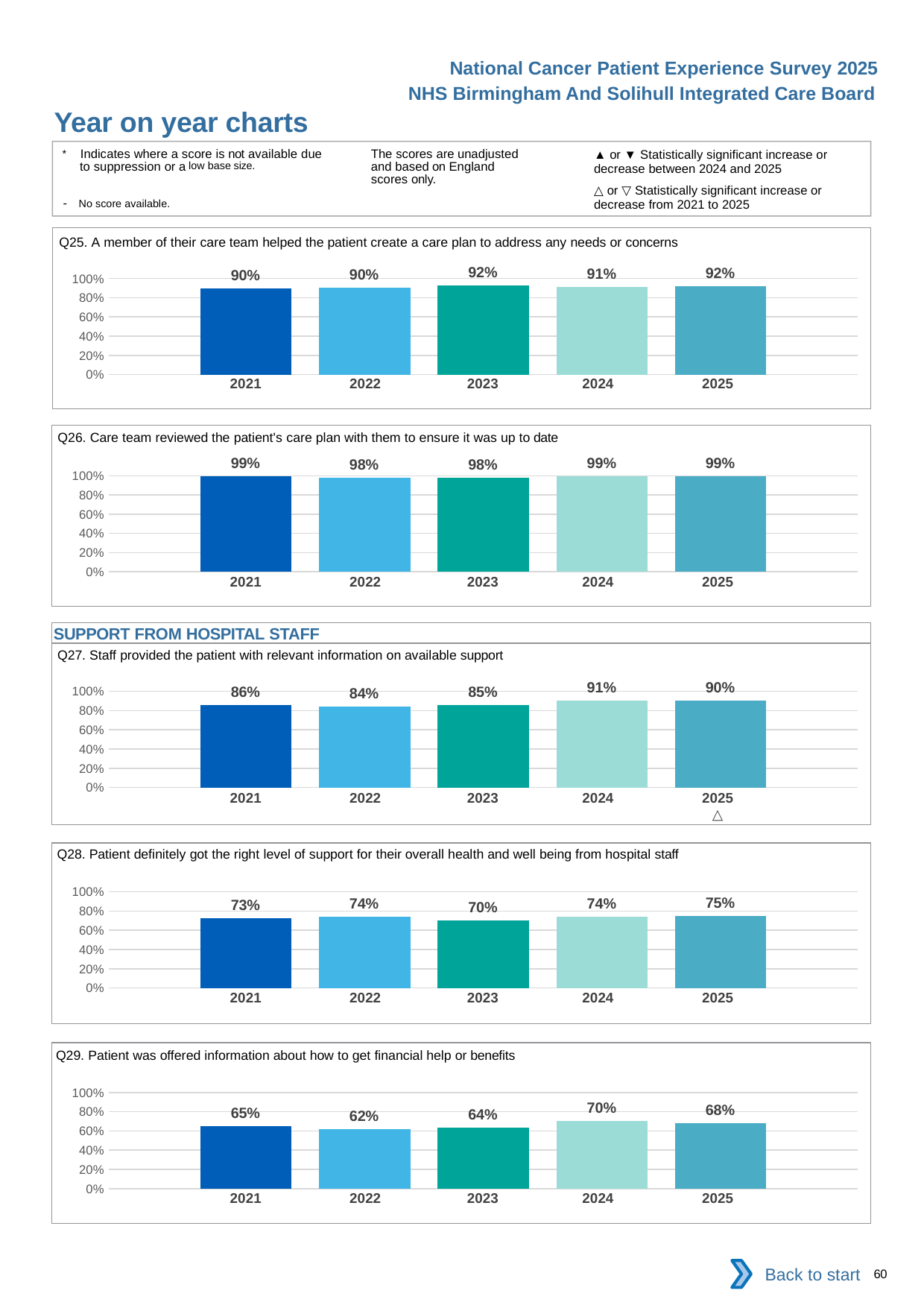

National Cancer Patient Experience Survey 2025
NHS Birmingham And Solihull Integrated Care Board
Year on year charts (5)

The scores are unadjusted and based on England scores only.
*  Indicates where a score is not available due to suppression or a low base size.
- No score available.
▲ or ▼ Statistically significant increase or decrease between 2024 and 2025
△ or ▽ Statistically significant increase or decrease from 2021 to 2025
Q25. A member of their care team helped the patient create a care plan to address any needs or concerns

### Chart

| Category | 2021 | 2022 | 2023 | 2024 | 2025 |
|---|---|---|---|---|---|
| Category 1 | 0.8961748 | 0.9014925 | 0.9240924 | 0.909292 | 0.9169812 |
| 2021 | 2022 | 2023 | 2024 | 2025 |
| --- | --- | --- | --- | --- |
|  |  |  |  |  |
Q26. Care team reviewed the patient's care plan with them to ensure it was up to date

### Chart

| Category | 2021 | 2022 | 2023 | 2024 | 2025 |
|---|---|---|---|---|---|
| Category 1 | 0.9929824 | 0.9810606 | 0.9838057 | 0.9945946 | 0.9928741 |
| 2021 | 2022 | 2023 | 2024 | 2025 |
| --- | --- | --- | --- | --- |
|  |  |  |  |  |
SUPPORT FROM HOSPITAL STAFF
Q27. Staff provided the patient with relevant information on available support

### Chart

| Category | 2021 | 2022 | 2023 | 2024 | 2025 |
|---|---|---|---|---|---|
| Category 1 | 0.8576577 | 0.8381147 | 0.8546845 | 0.9054794 | 0.904325 |
| 2021 | 2022 | 2023 | 2024 | 2025 |
| --- | --- | --- | --- | --- |
|  |  |  |  | △ |
Q28. Patient definitely got the right level of support for their overall health and well being from hospital staff

### Chart

| Category | 2021 | 2022 | 2023 | 2024 | 2025 |
|---|---|---|---|---|---|
| Category 1 | 0.72843 | 0.7401316 | 0.700627 | 0.7439166 | 0.7510638 |
| 2021 | 2022 | 2023 | 2024 | 2025 |
| --- | --- | --- | --- | --- |
|  |  |  |  |  |
Q29. Patient was offered information about how to get financial help or benefits

### Chart

| Category | 2021 | 2022 | 2023 | 2024 | 2025 |
|---|---|---|---|---|---|
| Category 1 | 0.6533666 | 0.62 | 0.6358975 | 0.7043121 | 0.6773547 |
| 2021 | 2022 | 2023 | 2024 | 2025 |
| --- | --- | --- | --- | --- |
|  |  |  |  |  |
Back to start

60